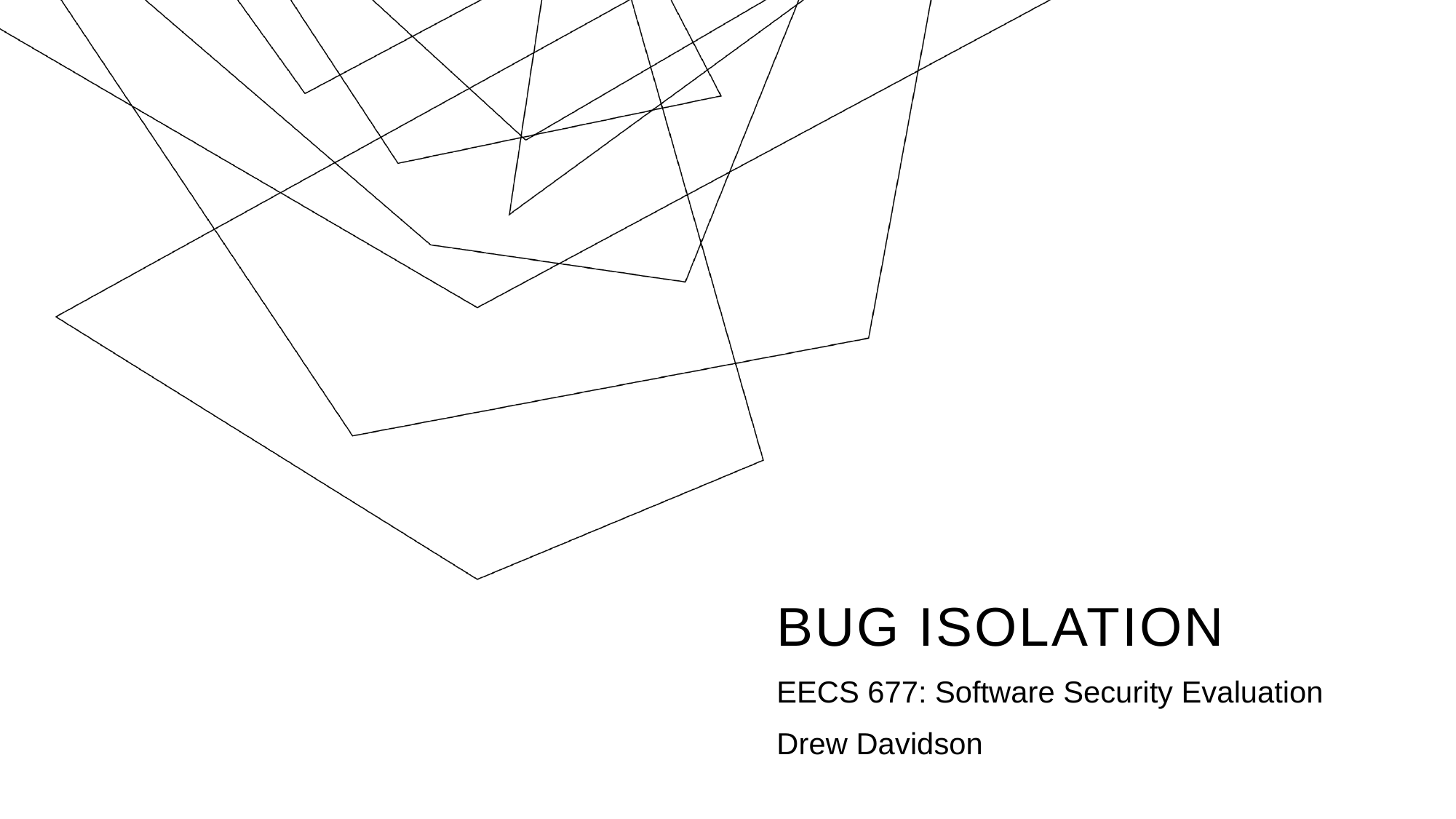

# Bug Isolation
EECS 677: Software Security Evaluation
Drew Davidson